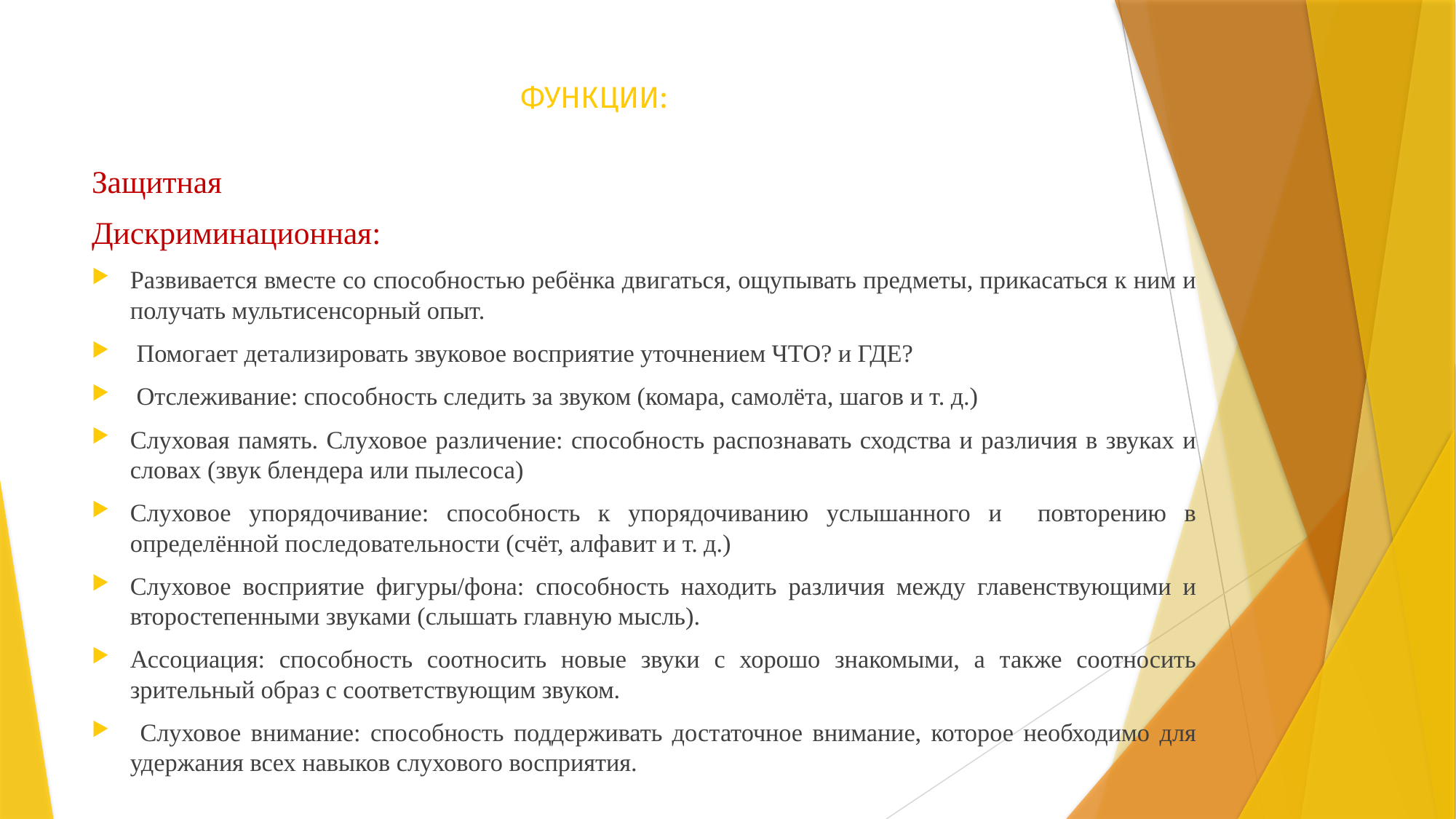

# ФУНКЦИИ:
Защитная
Дискриминационная:
Развивается вместе со способностью ребёнка двигаться, ощупывать предметы, прикасаться к ним и получать мультисенсорный опыт.
 Помогает детализировать звуковое восприятие уточнением ЧТО? и ГДЕ?
 Отслеживание: способность следить за звуком (комара, самолёта, шагов и т. д.)
Слуховая память. Слуховое различение: способность распознавать сходства и различия в звуках и словах (звук блендера или пылесоса)
Слуховое упорядочивание: способность к упорядочиванию услышанного и  повторению в определённой последовательности (счёт, алфавит и т. д.)
Слуховое восприятие фигуры/фона: способность находить различия между главенствующими и второстепенными звуками (слышать главную мысль).
Ассоциация: способность соотносить новые звуки с хорошо знакомыми, а также соотносить зрительный образ с соответствующим звуком.
 Слуховое внимание: способность поддерживать достаточное внимание, которое необходимо для удержания всех навыков слухового восприятия.